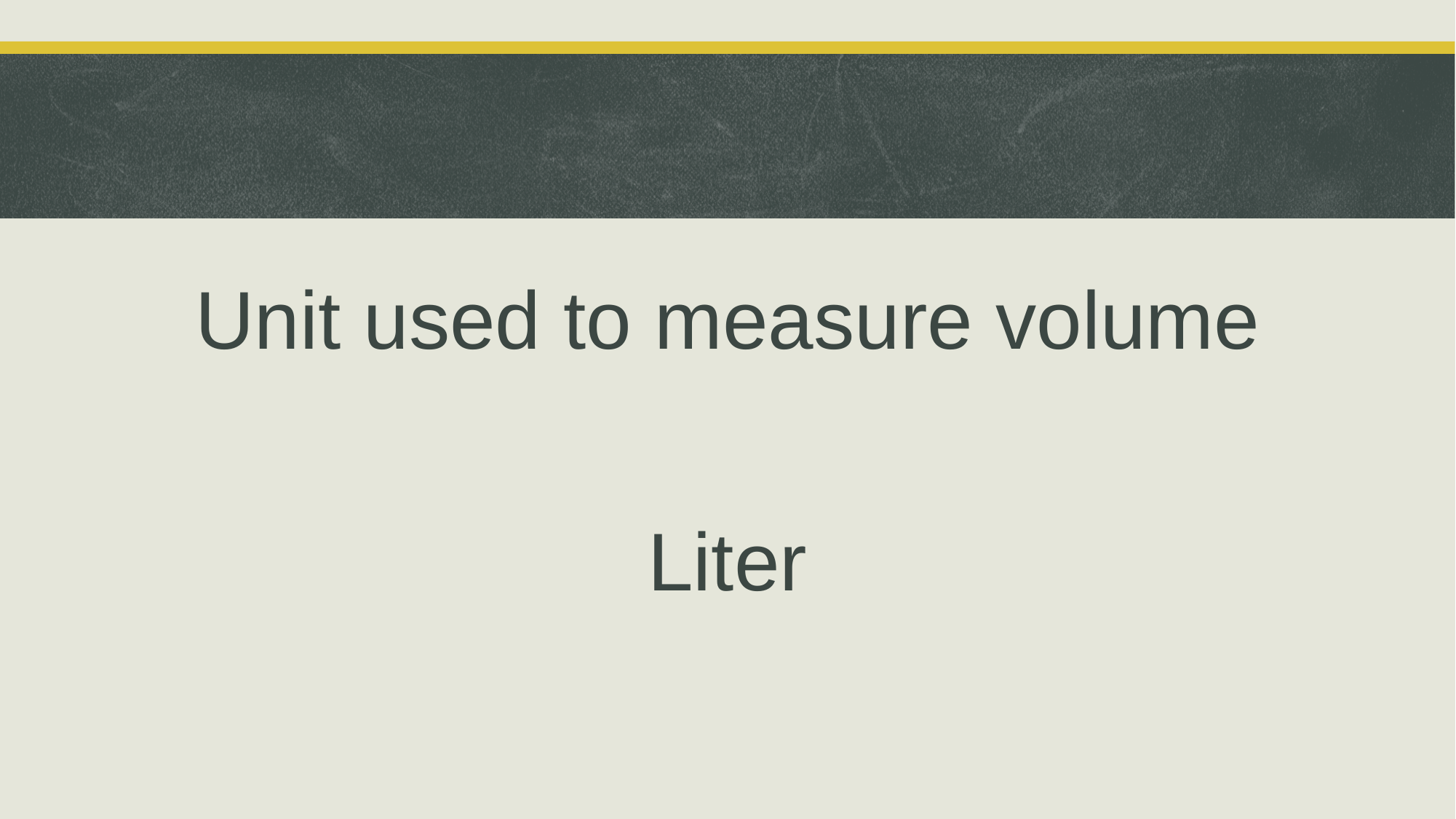

#
Unit used to measure volume

Liter